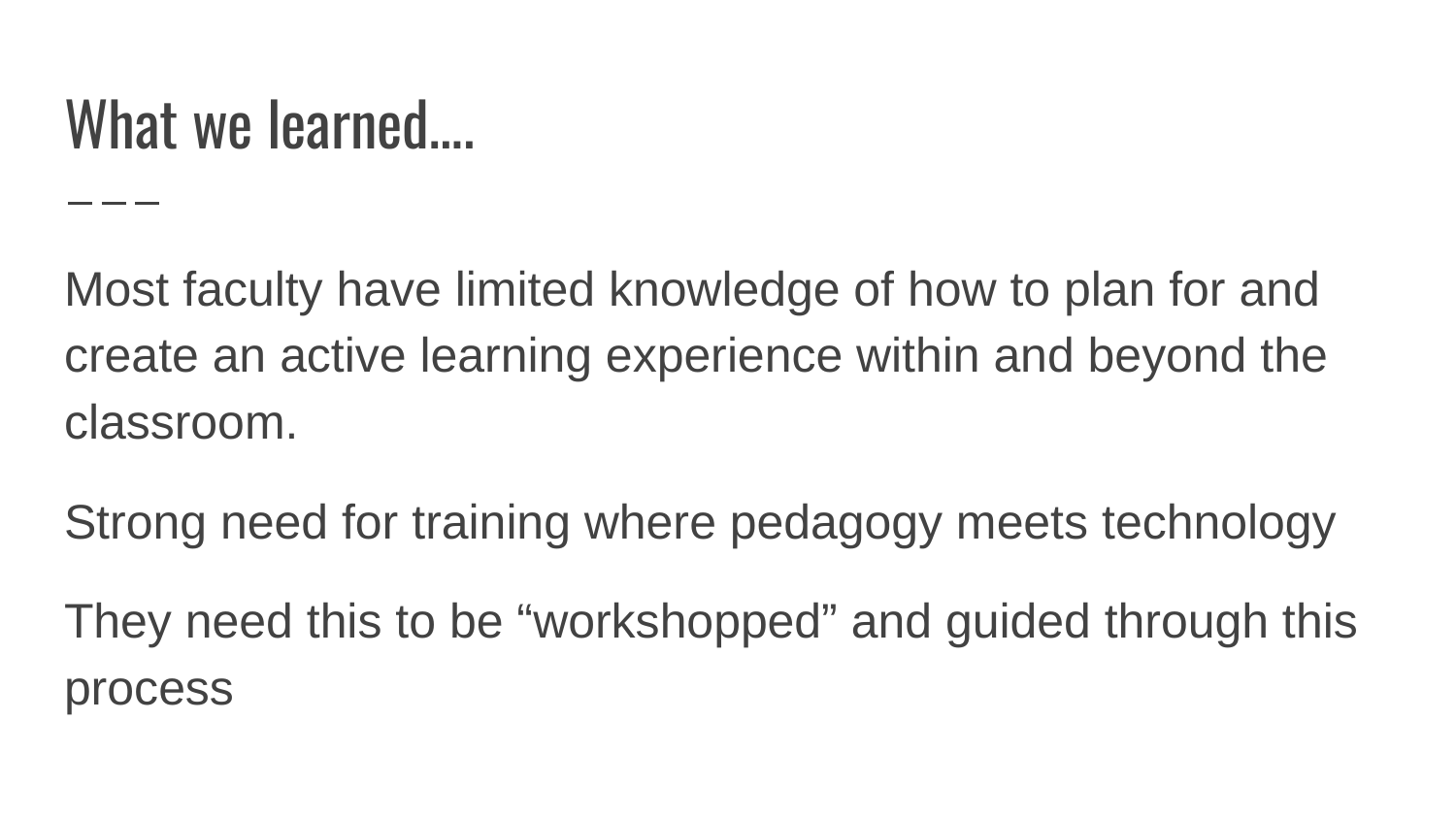

# What we learned….
Most faculty have limited knowledge of how to plan for and create an active learning experience within and beyond the classroom.
Strong need for training where pedagogy meets technology
They need this to be “workshopped” and guided through this process